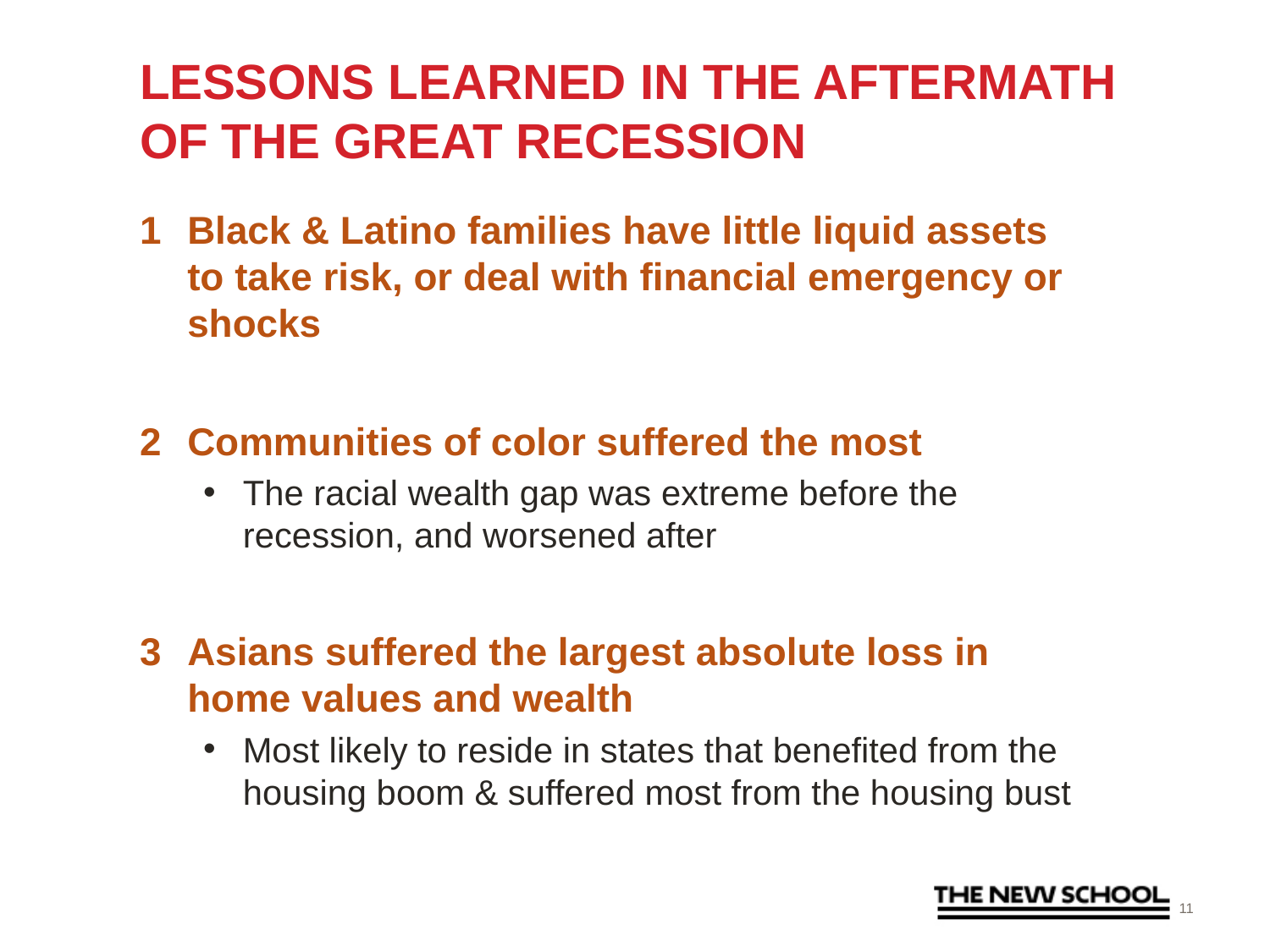

# Lessons Learned in the aftermath of the Great Recession
Black & Latino families have little liquid assets to take risk, or deal with financial emergency or shocks

Communities of color suffered the most
The racial wealth gap was extreme before the recession, and worsened after

Asians suffered the largest absolute loss in home values and wealth
Most likely to reside in states that benefited from the housing boom & suffered most from the housing bust

11